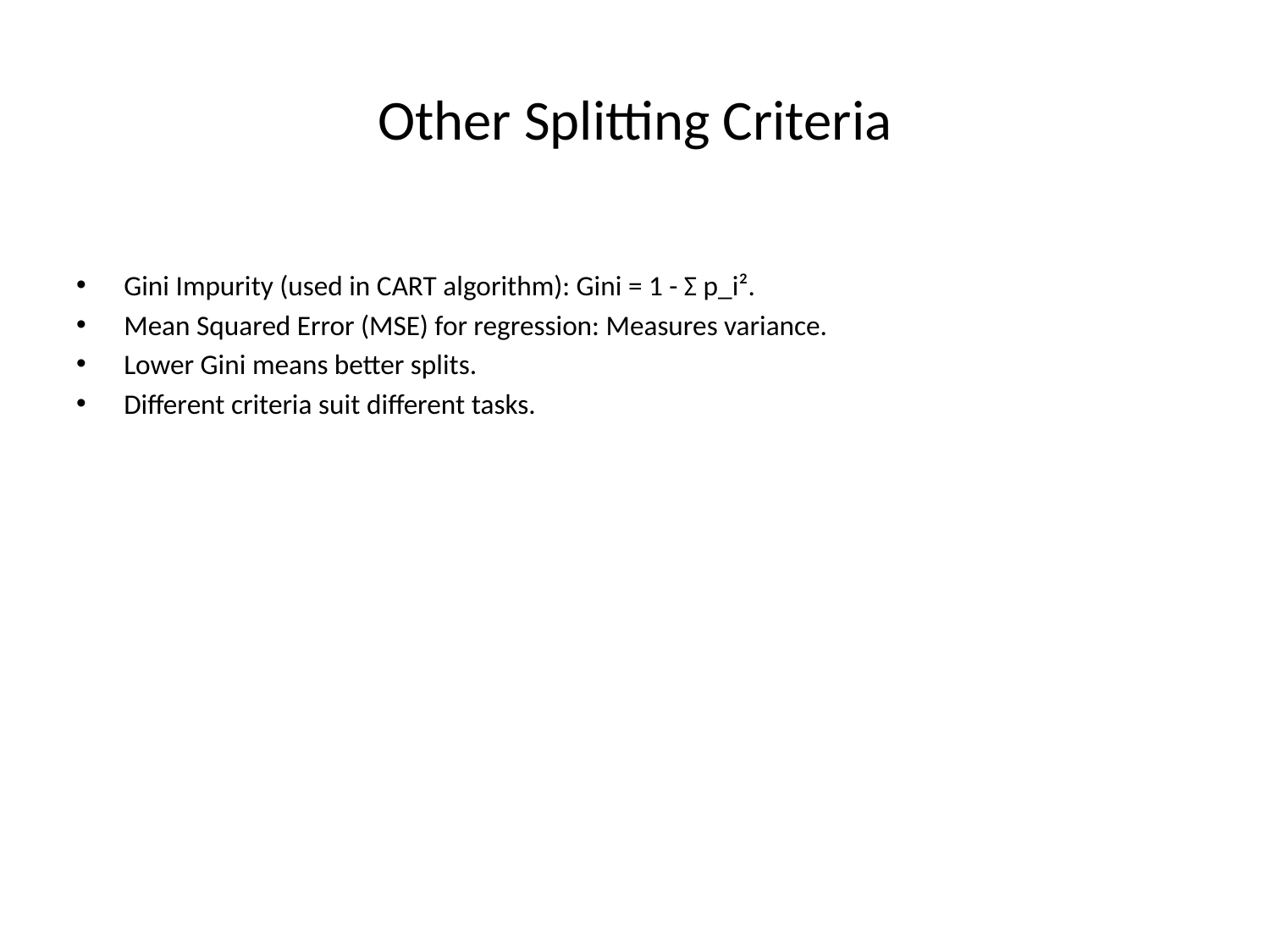

# Other Splitting Criteria

Gini Impurity (used in CART algorithm): Gini = 1 - Σ p_i².
Mean Squared Error (MSE) for regression: Measures variance.
Lower Gini means better splits.
Different criteria suit different tasks.